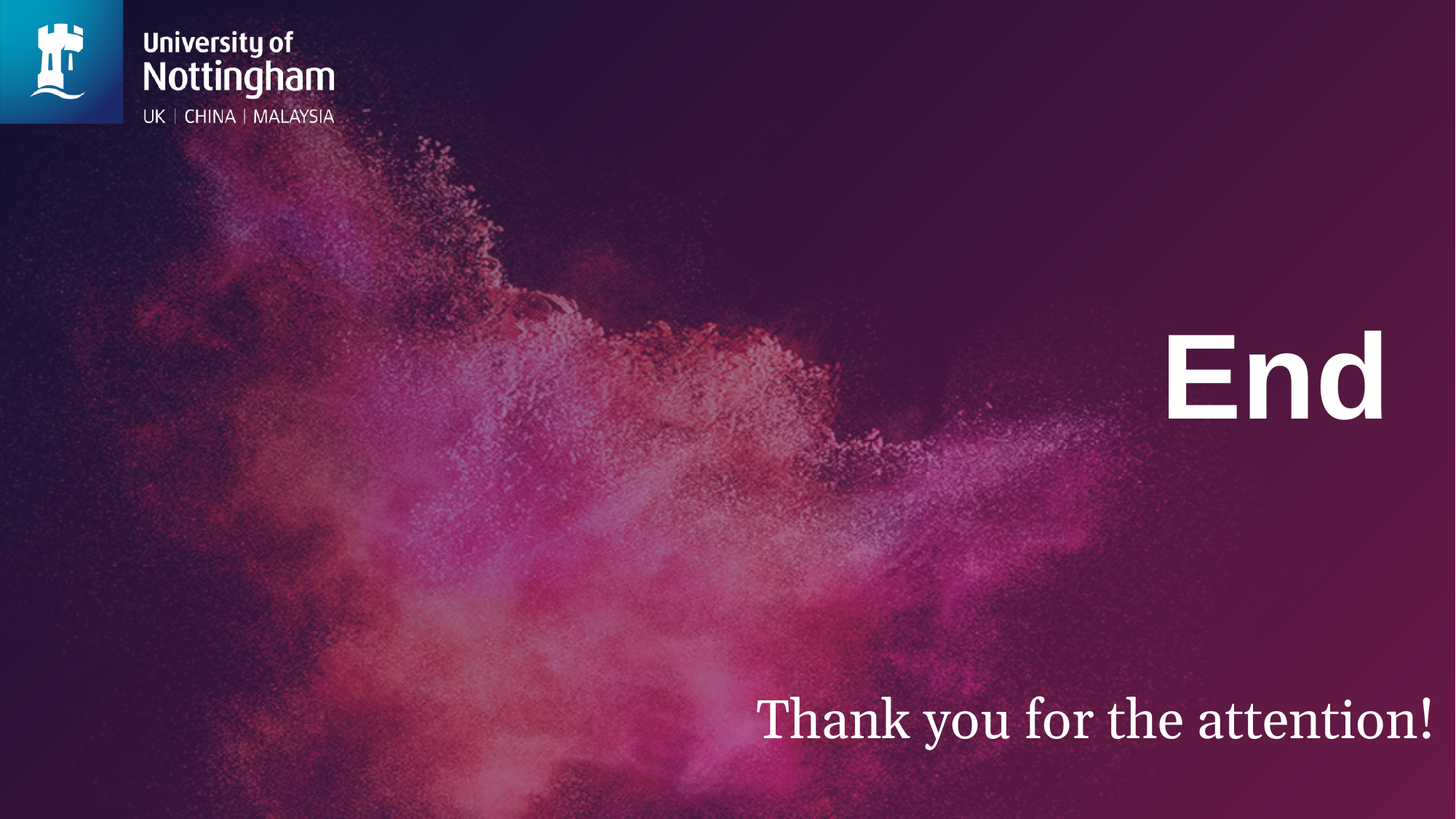

# End
Thank you for the attention!